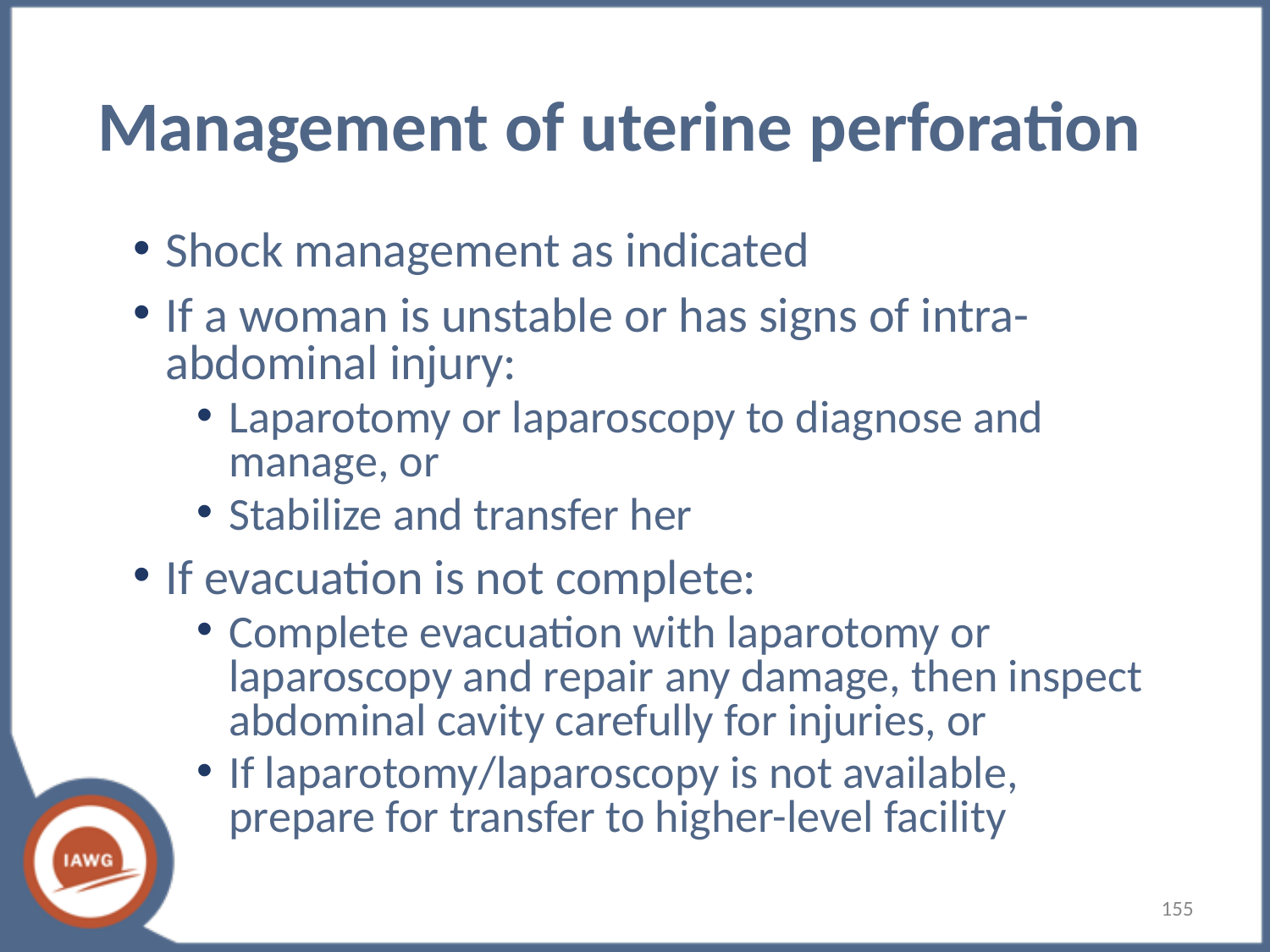

# Management of uterine perforation
Shock management as indicated
If a woman is unstable or has signs of intra-abdominal injury:
Laparotomy or laparoscopy to diagnose and manage, or
Stabilize and transfer her
If evacuation is not complete:
Complete evacuation with laparotomy or laparoscopy and repair any damage, then inspect abdominal cavity carefully for injuries, or
If laparotomy/laparoscopy is not available, prepare for transfer to higher-level facility
155